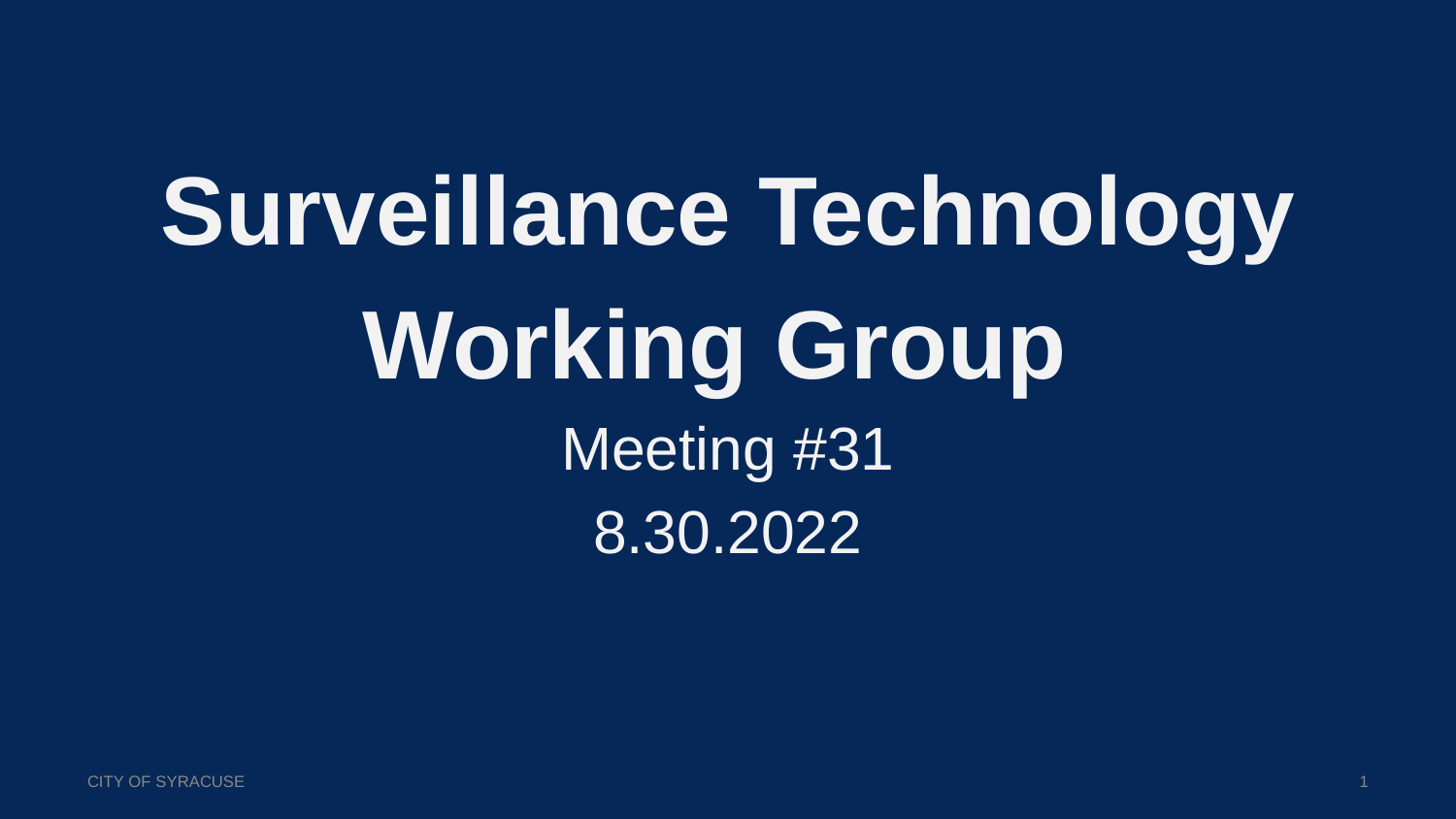

# Surveillance Technology Working Group
Meeting #31
8.30.2022
CITY OF SYRACUSE